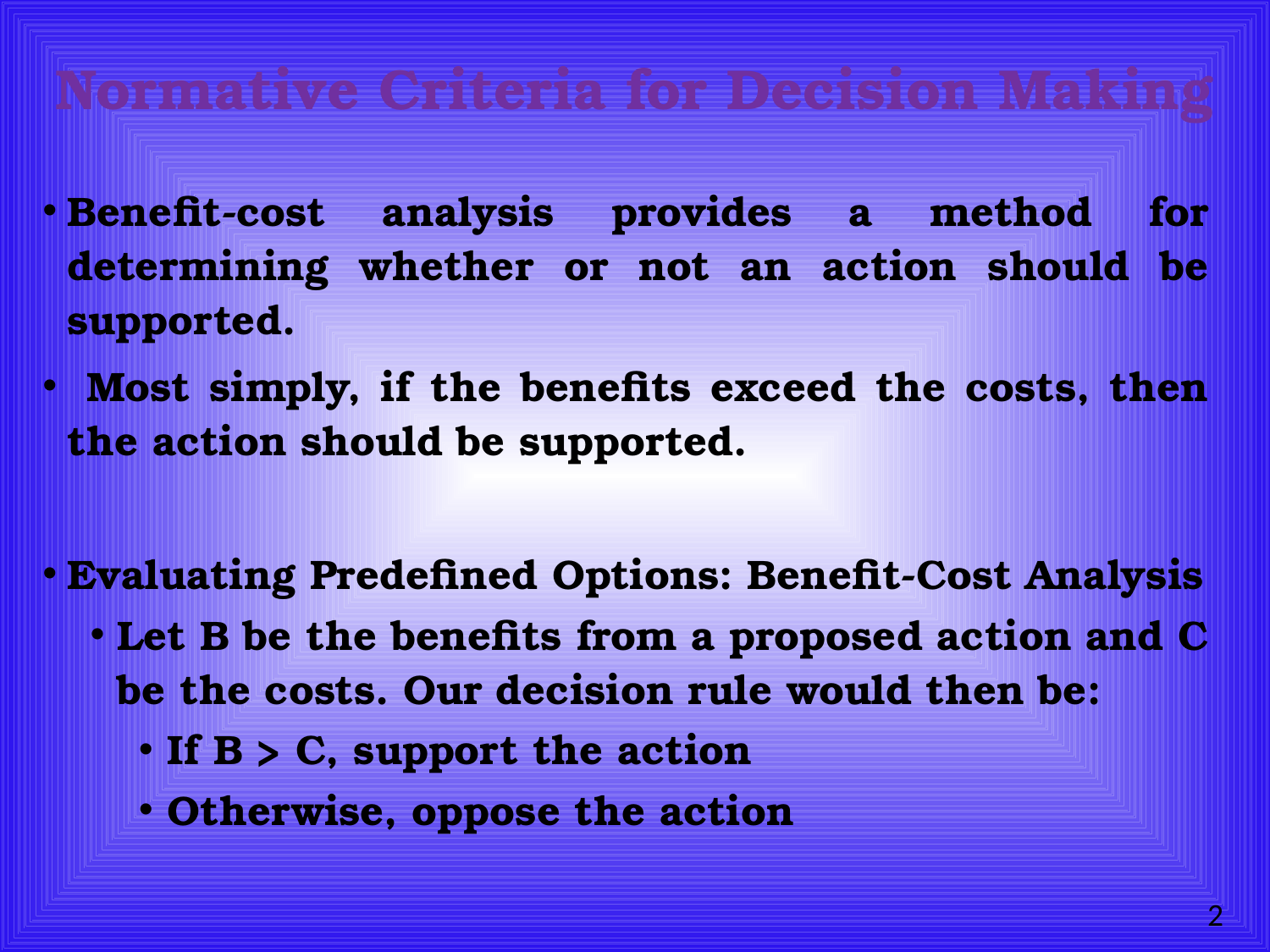

# Normative Criteria for Decision Making
Benefit-cost analysis provides a method for determining whether or not an action should be supported.
 Most simply, if the benefits exceed the costs, then the action should be supported.

Evaluating Predefined Options: Benefit-Cost Analysis
Let B be the benefits from a proposed action and C be the costs. Our decision rule would then be:
If B > C, support the action
Otherwise, oppose the action